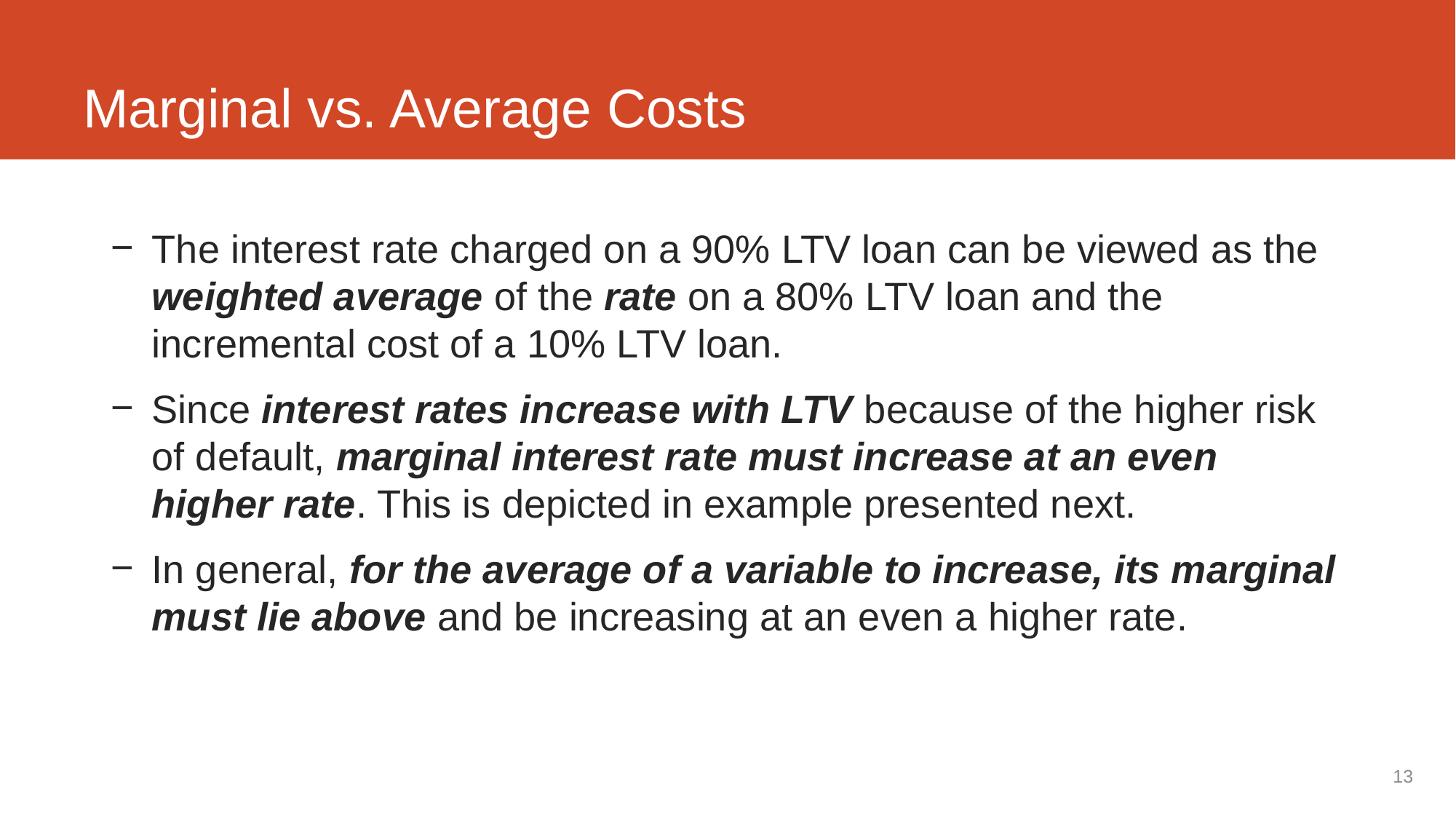

# Marginal vs. Average Costs
The interest rate charged on a 90% LTV loan can be viewed as the weighted average of the rate on a 80% LTV loan and the incremental cost of a 10% LTV loan.
Since interest rates increase with LTV because of the higher risk of default, marginal interest rate must increase at an even higher rate. This is depicted in example presented next.
In general, for the average of a variable to increase, its marginal must lie above and be increasing at an even a higher rate.

13